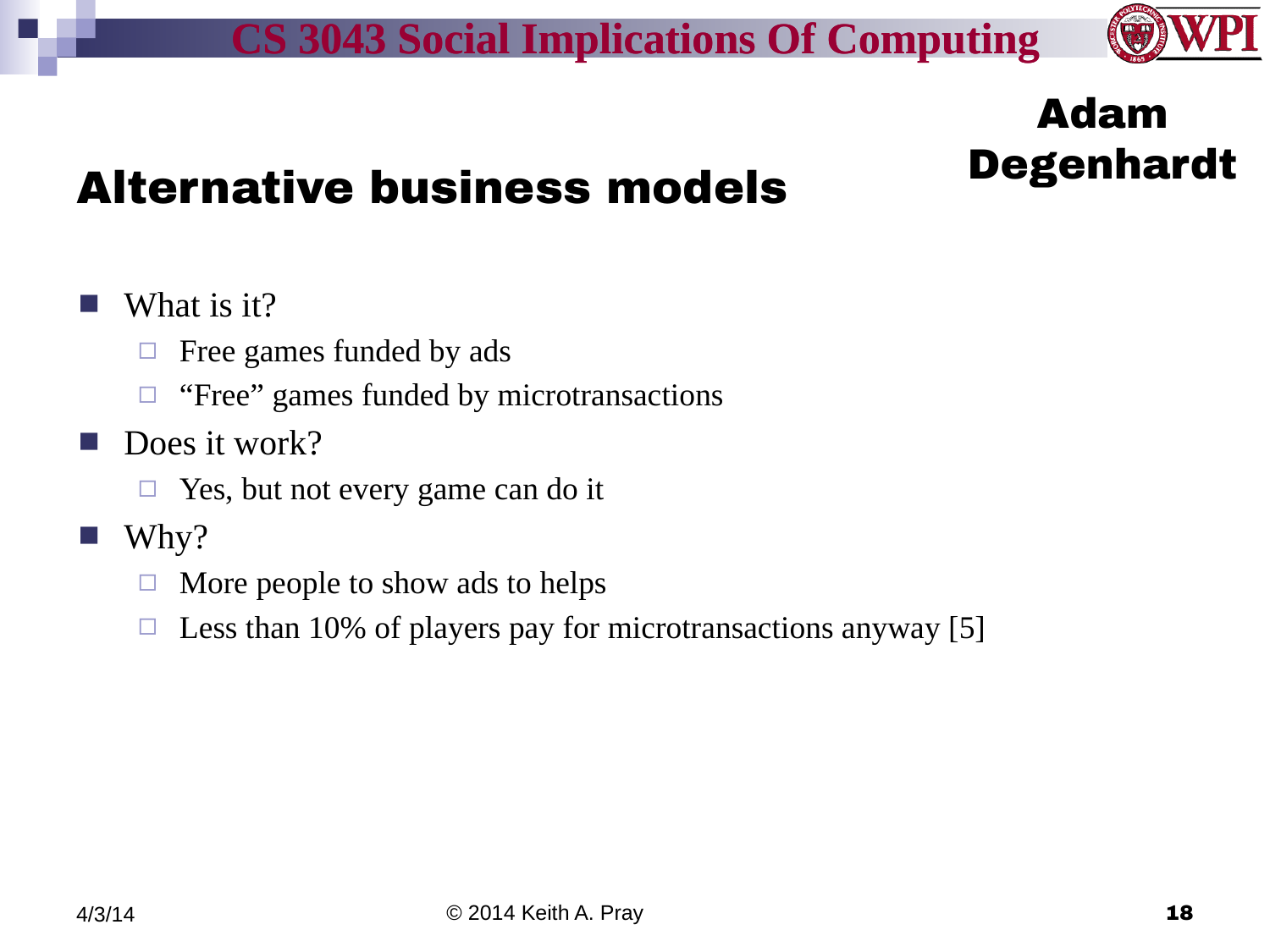

Adam Degenhardt
# Alternative business models
What is it?
Free games funded by ads
“Free” games funded by microtransactions
Does it work?
Yes, but not every game can do it
Why?
More people to show ads to helps
Less than 10% of players pay for microtransactions anyway [5]
http://www.develop-online.net/opinions/microtransaction-misunderstandings/0117754 (4/2/14)
4/3/14
© 2014 Keith A. Pray

18